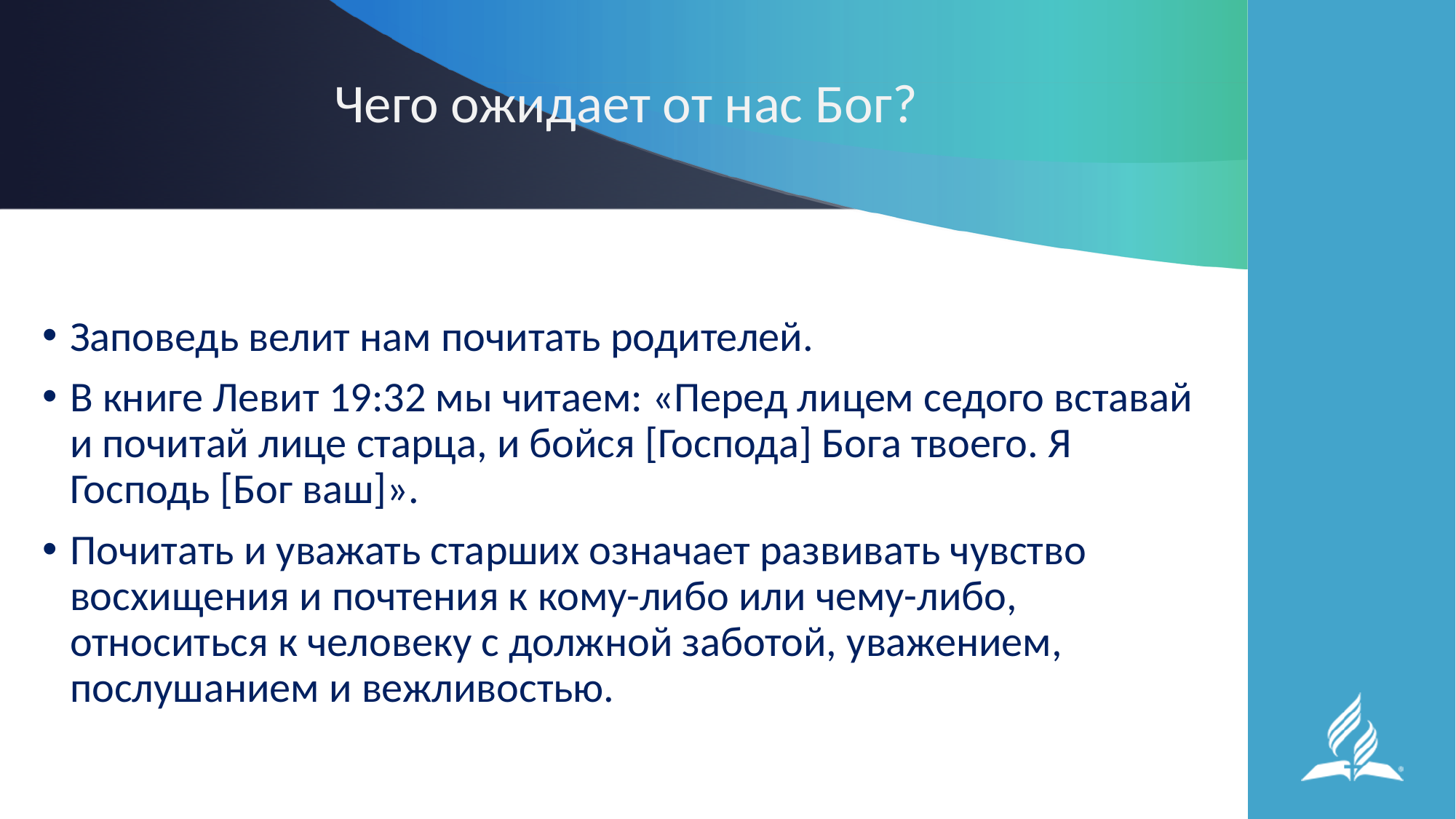

# Чего ожидает от нас Бог?
Заповедь велит нам почитать родителей.
В книге Левит 19:32 мы читаем: «Перед лицем седого вставай и почитай лице старца, и бойся [Господа] Бога твоего. Я Господь [Бог ваш]».
Почитать и уважать старших означает развивать чувство восхищения и почтения к кому-либо или чему-либо, относиться к человеку с должной заботой, уважением, послушанием и вежливостью.